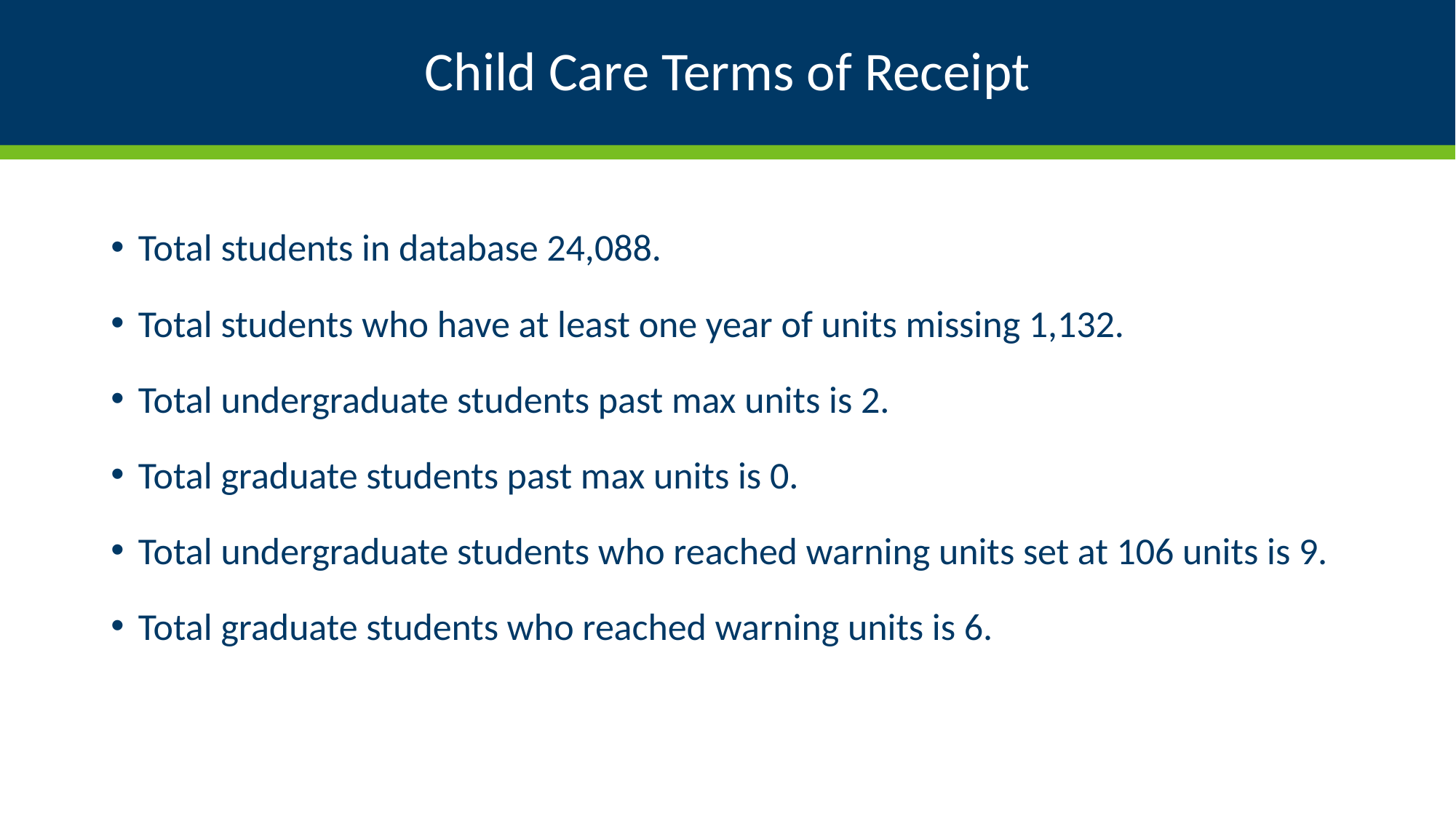

# Child Care Terms of Receipt
Total students in database 24,088.
Total students who have at least one year of units missing 1,132.
Total undergraduate students past max units is 2.
Total graduate students past max units is 0.
Total undergraduate students who reached warning units set at 106 units is 9.
Total graduate students who reached warning units is 6.